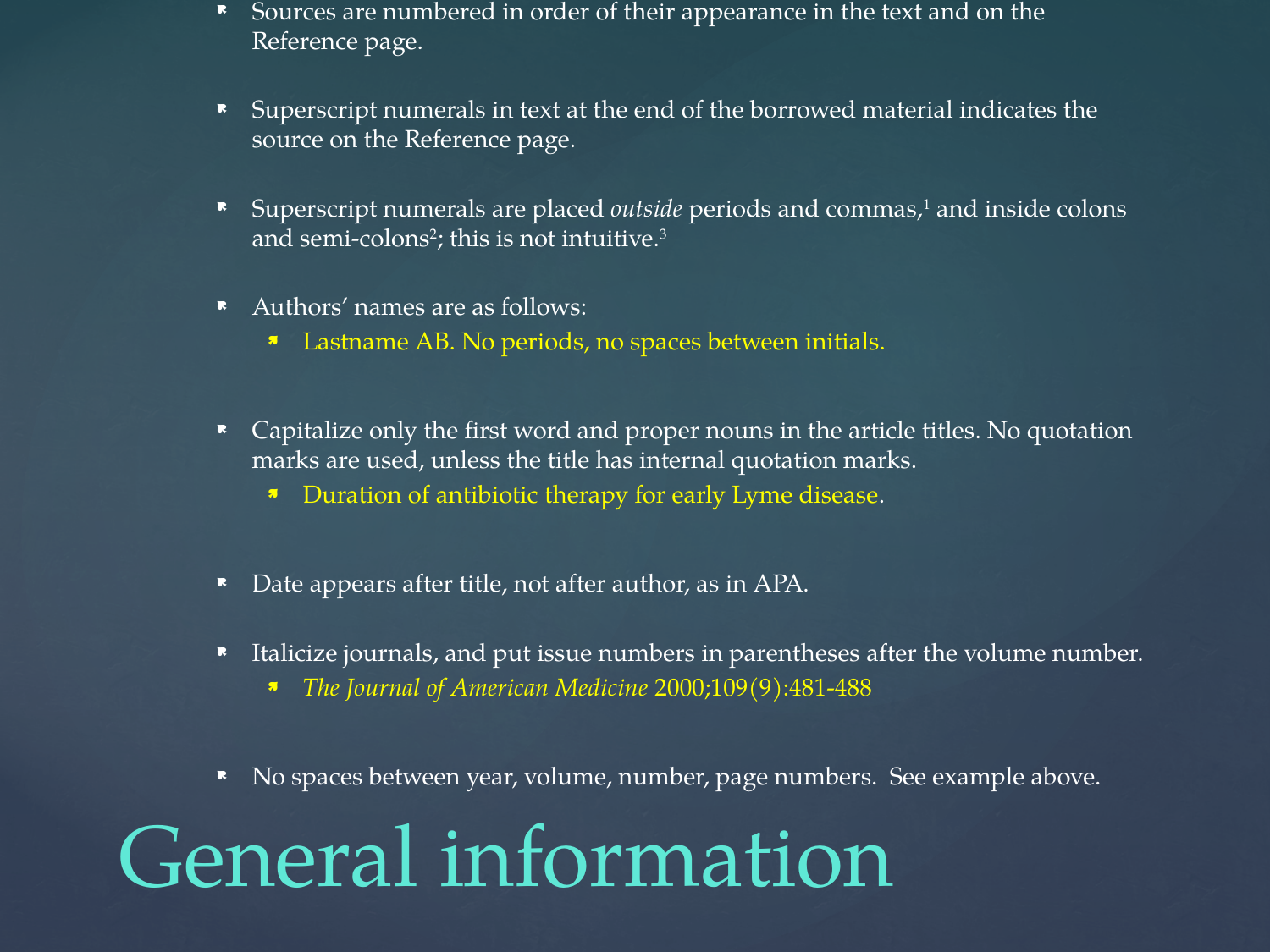

Sources are numbered in order of their appearance in the text and on the Reference page.

Superscript numerals in text at the end of the borrowed material indicates the source on the Reference page.

Superscript numerals are placed outside periods and commas,1 and inside colons and semi-colons2; this is not intuitive.3

Authors’ names are as follows:
Lastname AB. No periods, no spaces between initials.

Capitalize only the first word and proper nouns in the article titles. No quotation marks are used, unless the title has internal quotation marks.
Duration of antibiotic therapy for early Lyme disease.

Date appears after title, not after author, as in APA.

Italicize journals, and put issue numbers in parentheses after the volume number.
The Journal of American Medicine 2000;109(9):481-488

No spaces between year, volume, number, page numbers.  See example above.

# General information